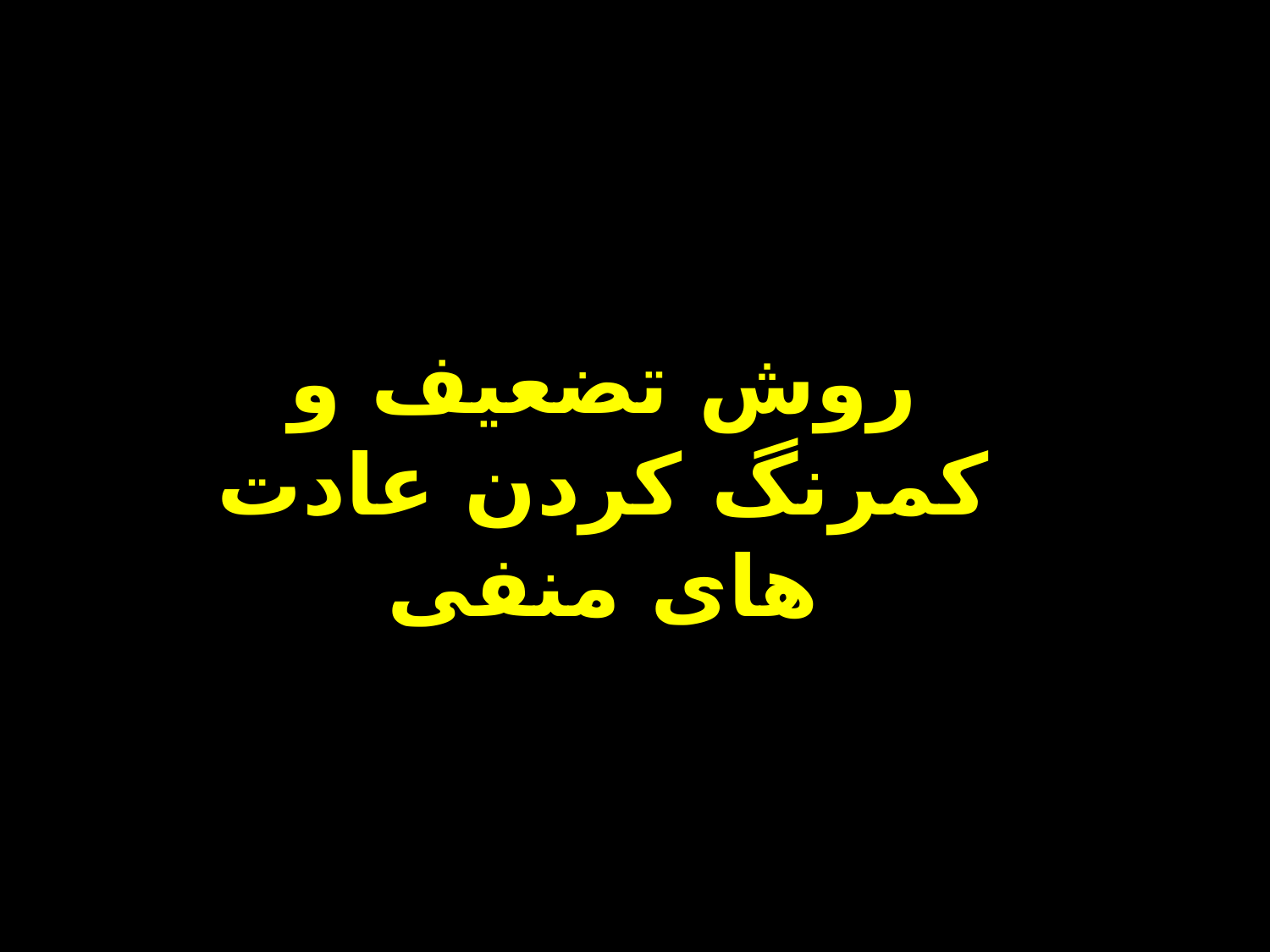

روش تضعیف و کمرنگ کردن عادت های منفی